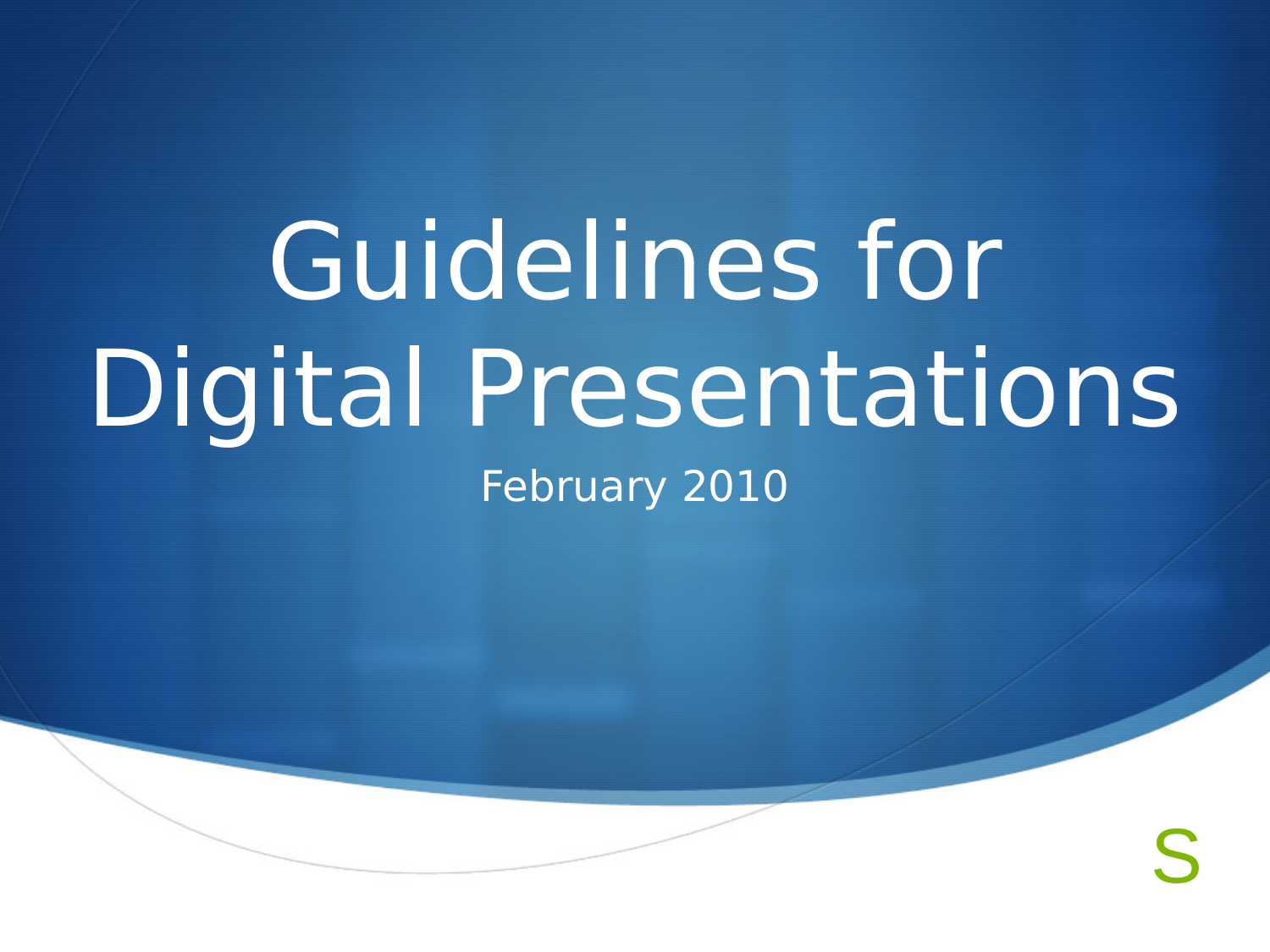

# Guidelines for Digital Presentations
February 2010